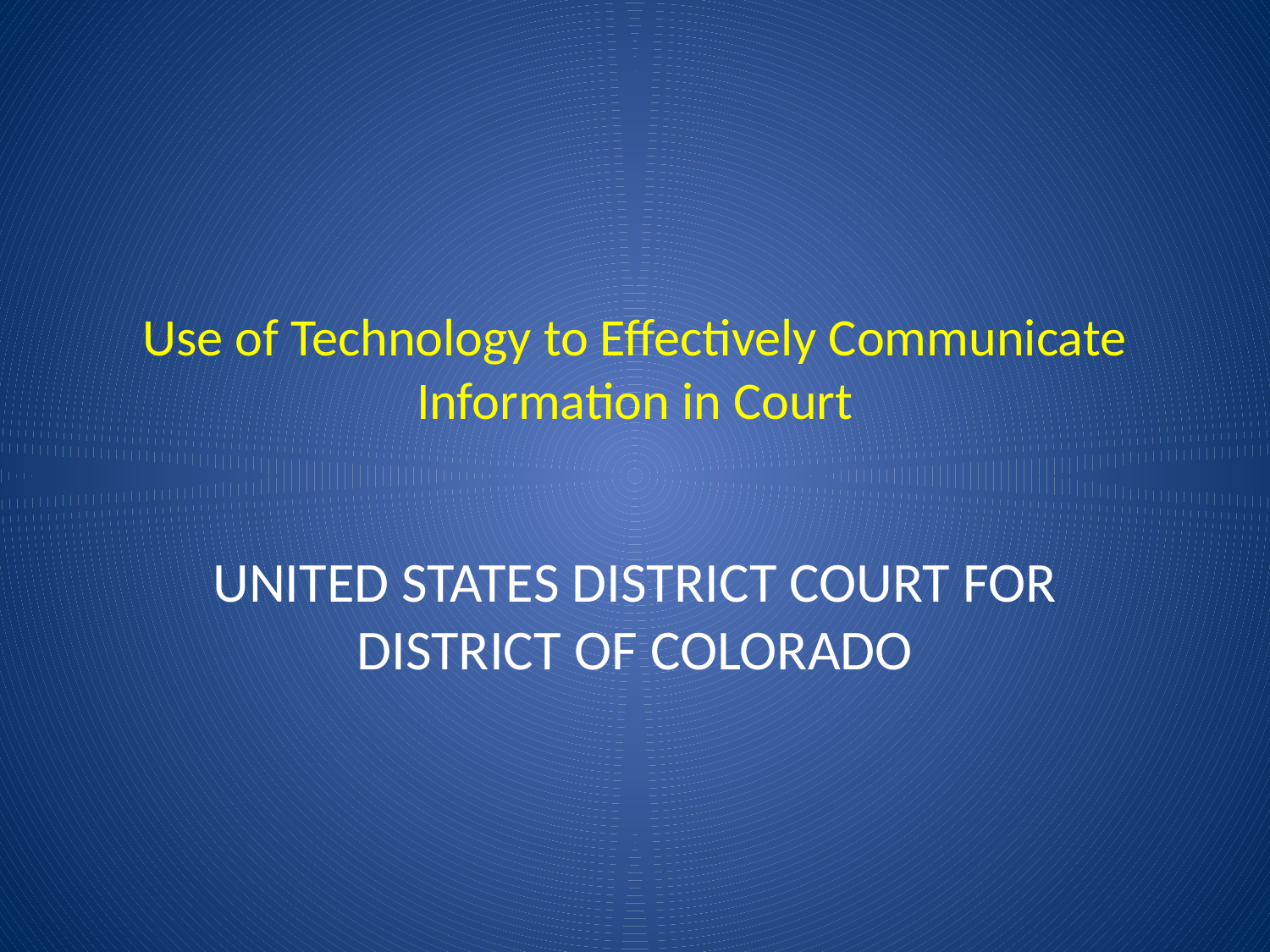

# Use of Technology to Effectively Communicate Information in Court
UNITED STATES DISTRICT COURT FOR DISTRICT OF COLORADO